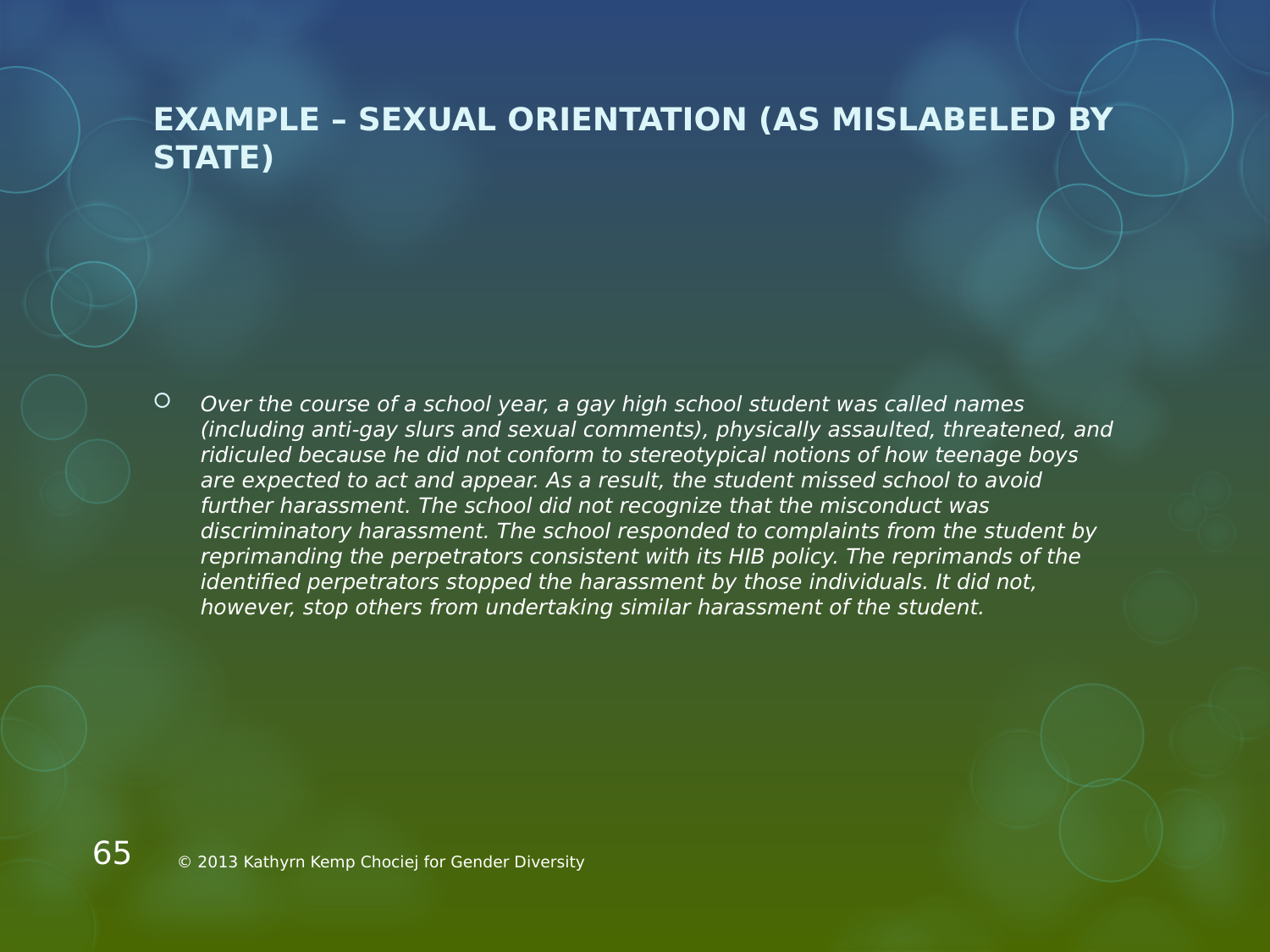

# EXAMPLE – SEXUAL ORIENTATION (AS MISLABELED BY STATE)
Over the course of a school year, a gay high school student was called names (including anti-gay slurs and sexual comments), physically assaulted, threatened, and ridiculed because he did not conform to stereotypical notions of how teenage boys are expected to act and appear. As a result, the student missed school to avoid further harassment. The school did not recognize that the misconduct was discriminatory harassment. The school responded to complaints from the student by reprimanding the perpetrators consistent with its HIB policy. The reprimands of the identified perpetrators stopped the harassment by those individuals. It did not, however, stop others from undertaking similar harassment of the student.

65
© 2013 Kathyrn Kemp Chociej for Gender Diversity